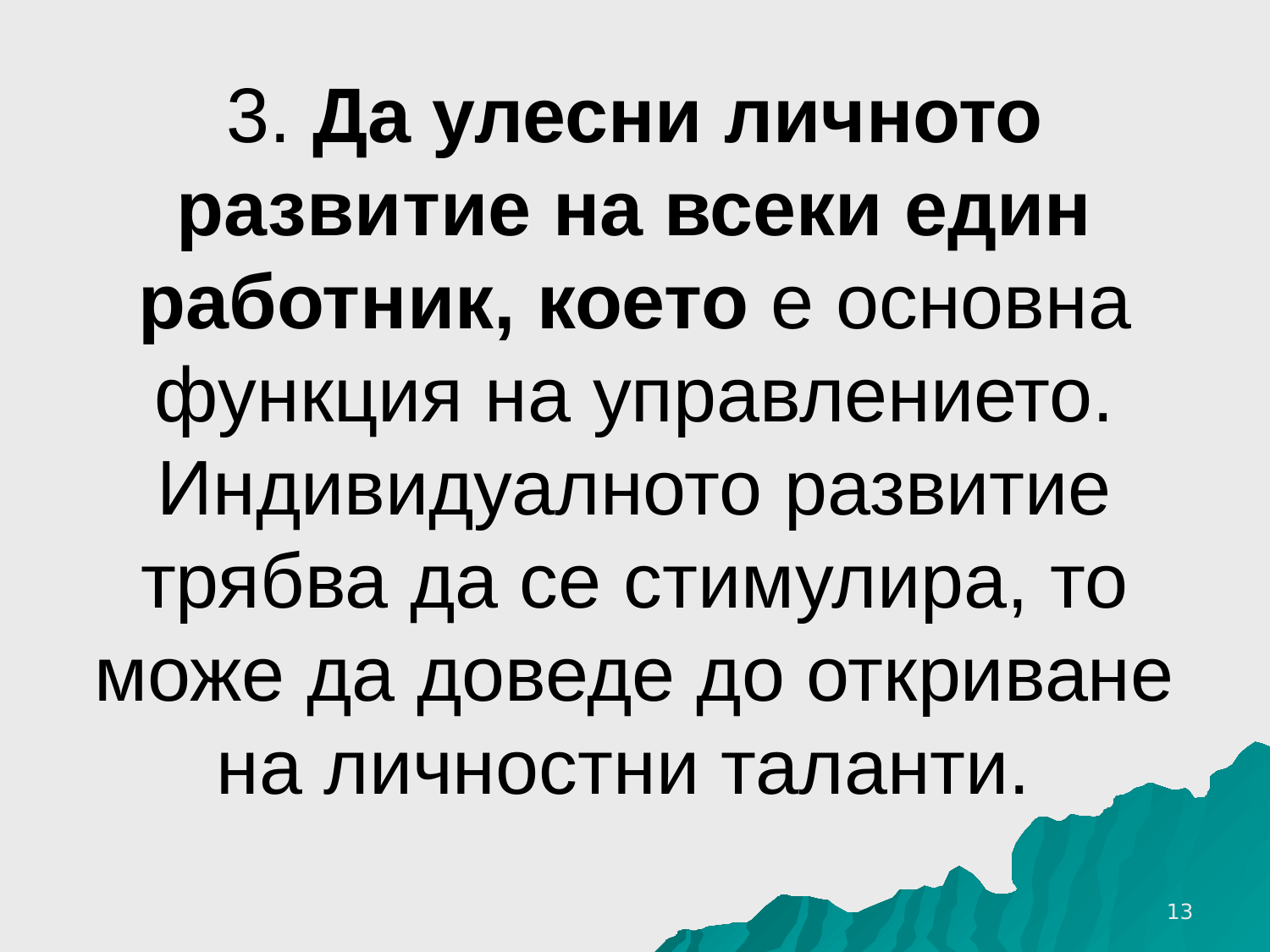

# 3. Да улесни личното развитие на всеки един работник, което е основна функция на управлението. Индивидуалното развитие трябва да се стимулира, то може да доведе до откриване на личностни таланти.
16.10.2016 г.
13